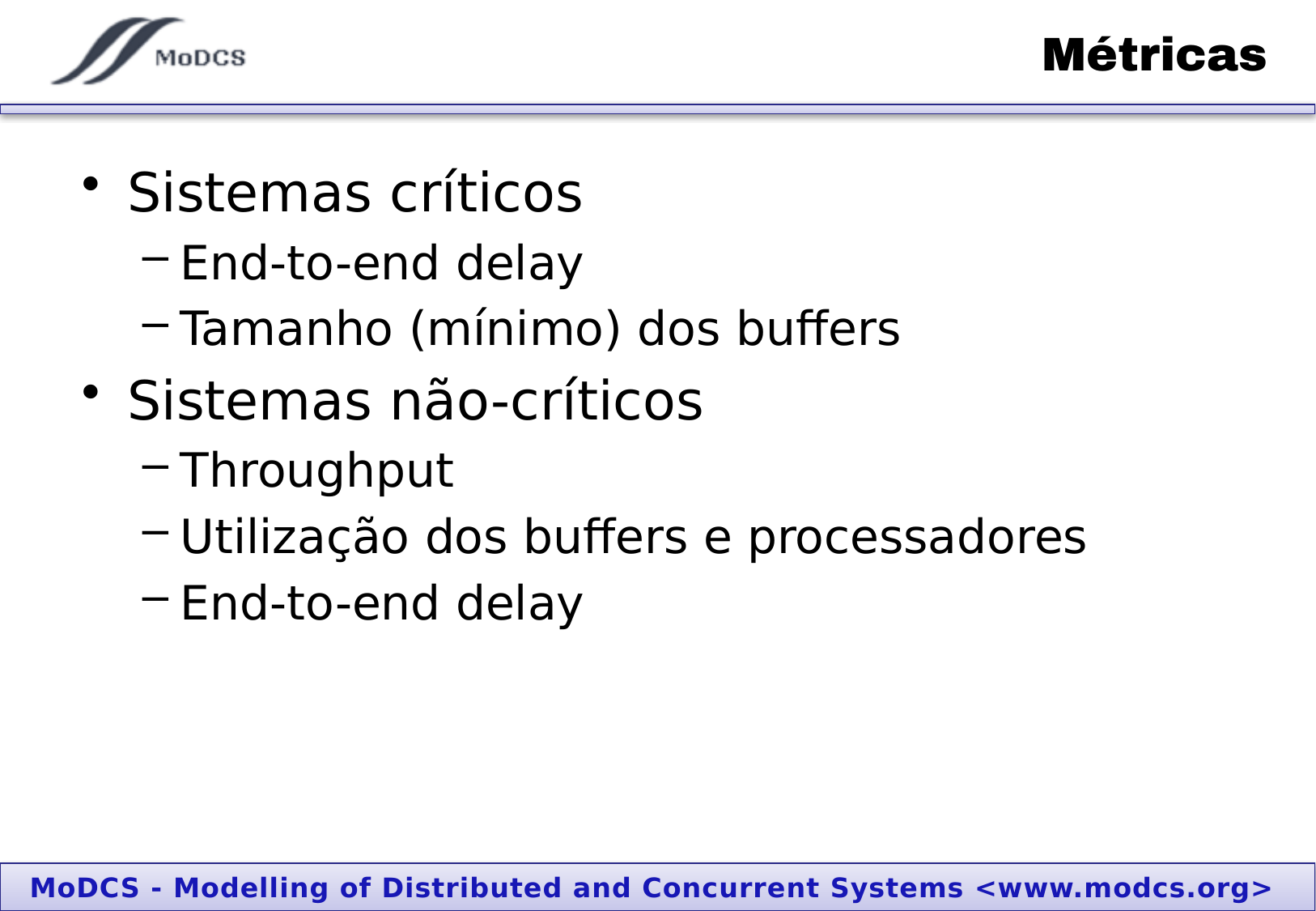

# Métricas
Sistemas críticos
End-to-end delay
Tamanho (mínimo) dos buffers
Sistemas não-críticos
Throughput
Utilização dos buffers e processadores
End-to-end delay